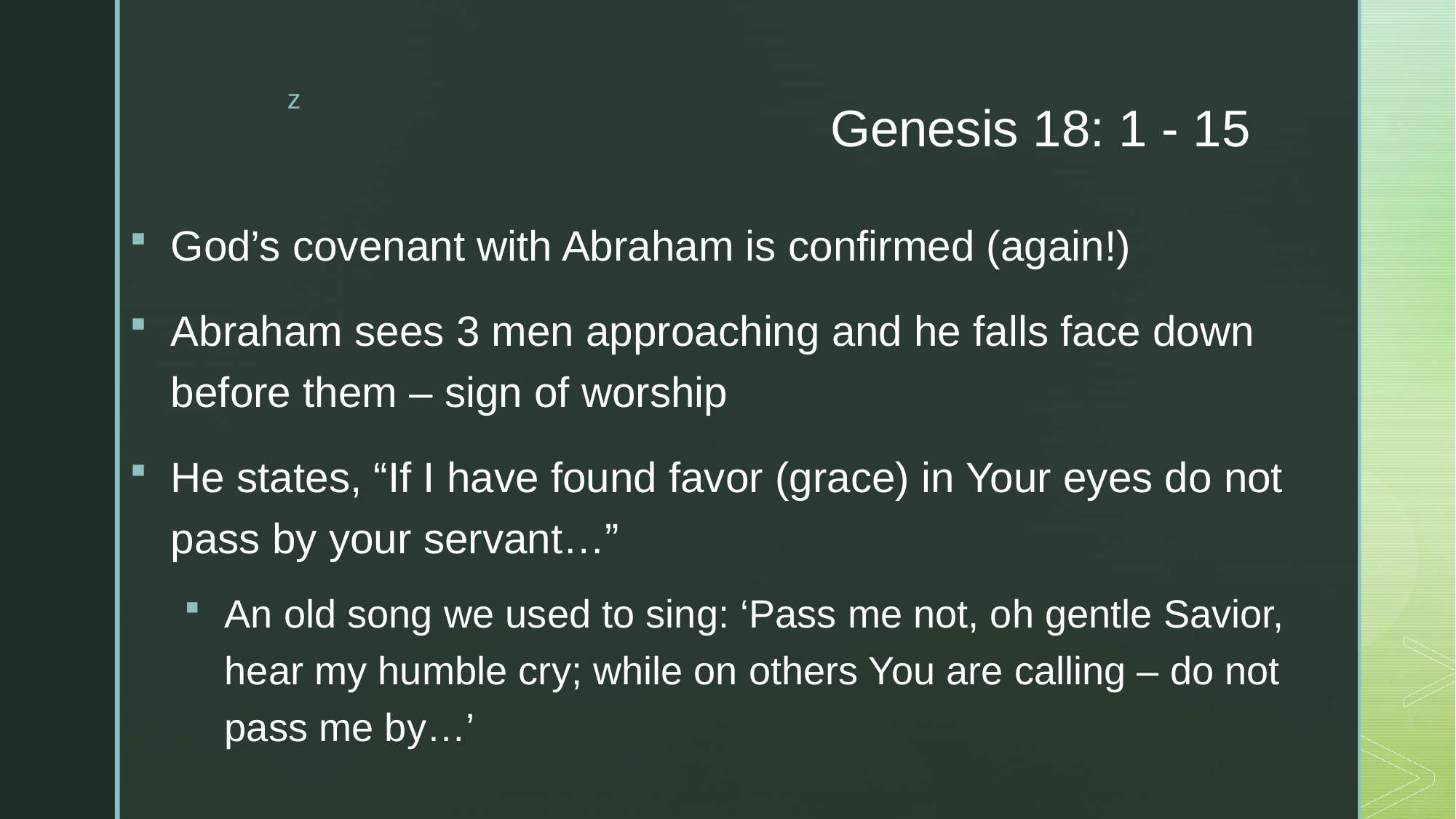

# Genesis 18: 1 - 15
God’s covenant with Abraham is confirmed (again!)
Abraham sees 3 men approaching and he falls face down before them – sign of worship
He states, “If I have found favor (grace) in Your eyes do not pass by your servant…”
An old song we used to sing: ‘Pass me not, oh gentle Savior, hear my humble cry; while on others You are calling – do not pass me by…’